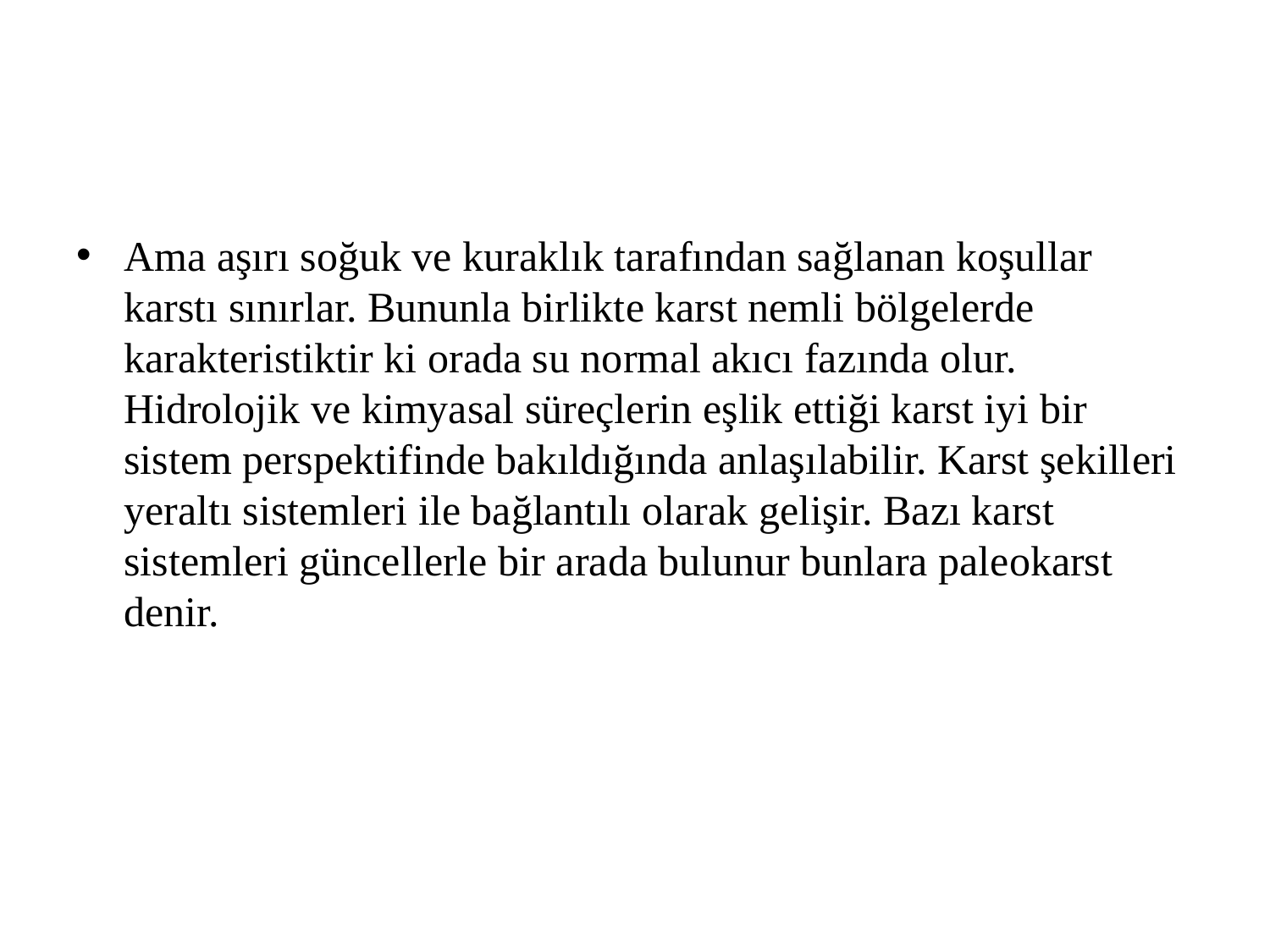

Ama aşırı soğuk ve kuraklık tarafından sağlanan koşullar karstı sınırlar. Bununla birlikte karst nemli bölgelerde karakteristiktir ki orada su normal akıcı fazında olur. Hidrolojik ve kimyasal süreçlerin eşlik ettiği karst iyi bir sistem perspektifinde bakıldığında anlaşılabilir. Karst şekilleri yeraltı sistemleri ile bağlantılı olarak gelişir. Bazı karst sistemleri güncellerle bir arada bulunur bunlara paleokarst denir.